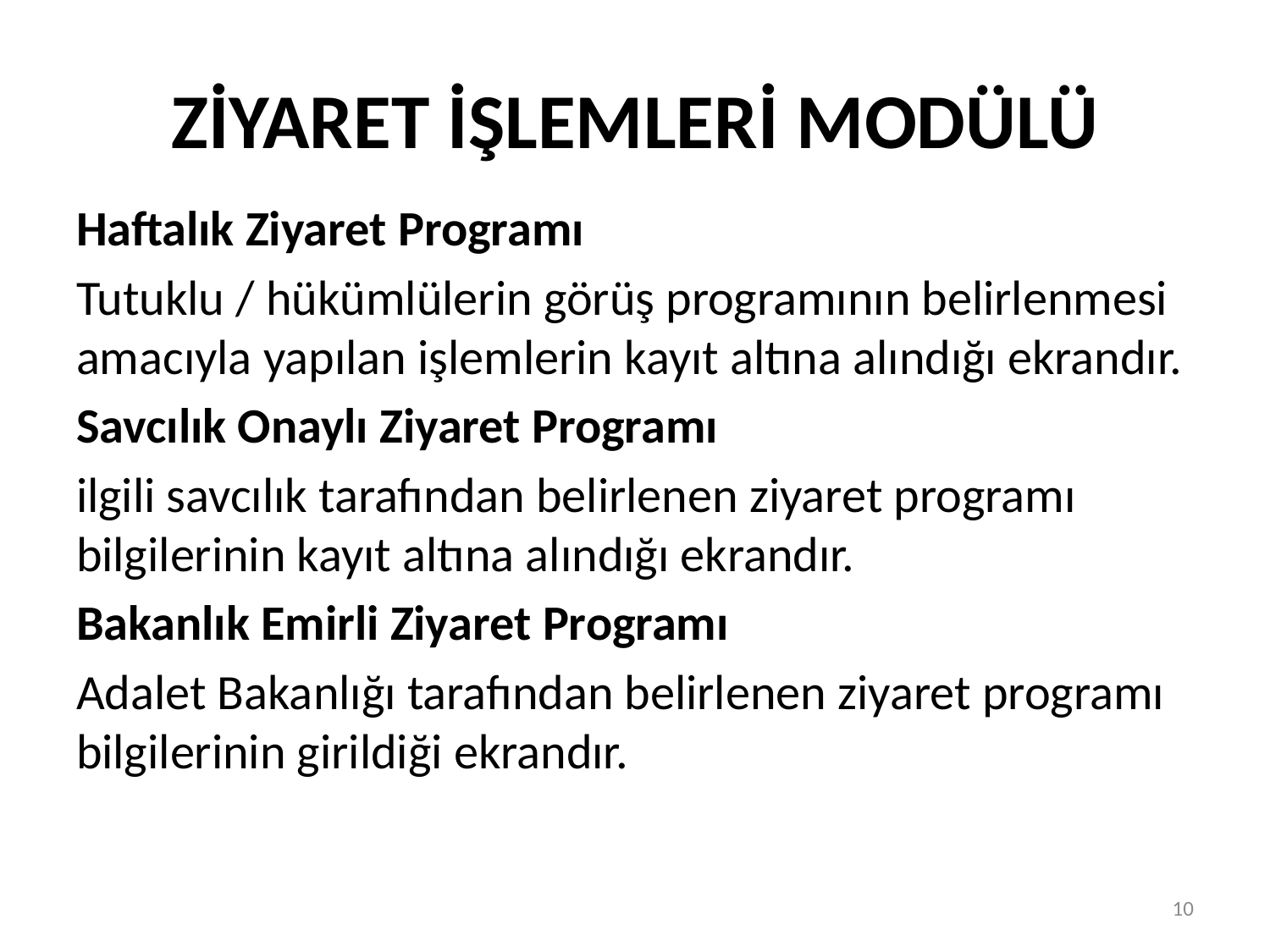

# ZİYARET İŞLEMLERİ MODÜLÜ
Haftalık Ziyaret Programı
Tutuklu / hükümlülerin görüş programının belirlenmesi amacıyla yapılan işlemlerin kayıt altına alındığı ekrandır.
Savcılık Onaylı Ziyaret Programı
ilgili savcılık tarafından belirlenen ziyaret programı bilgilerinin kayıt altına alındığı ekrandır.
Bakanlık Emirli Ziyaret Programı
Adalet Bakanlığı tarafından belirlenen ziyaret programı bilgilerinin girildiği ekrandır.
10